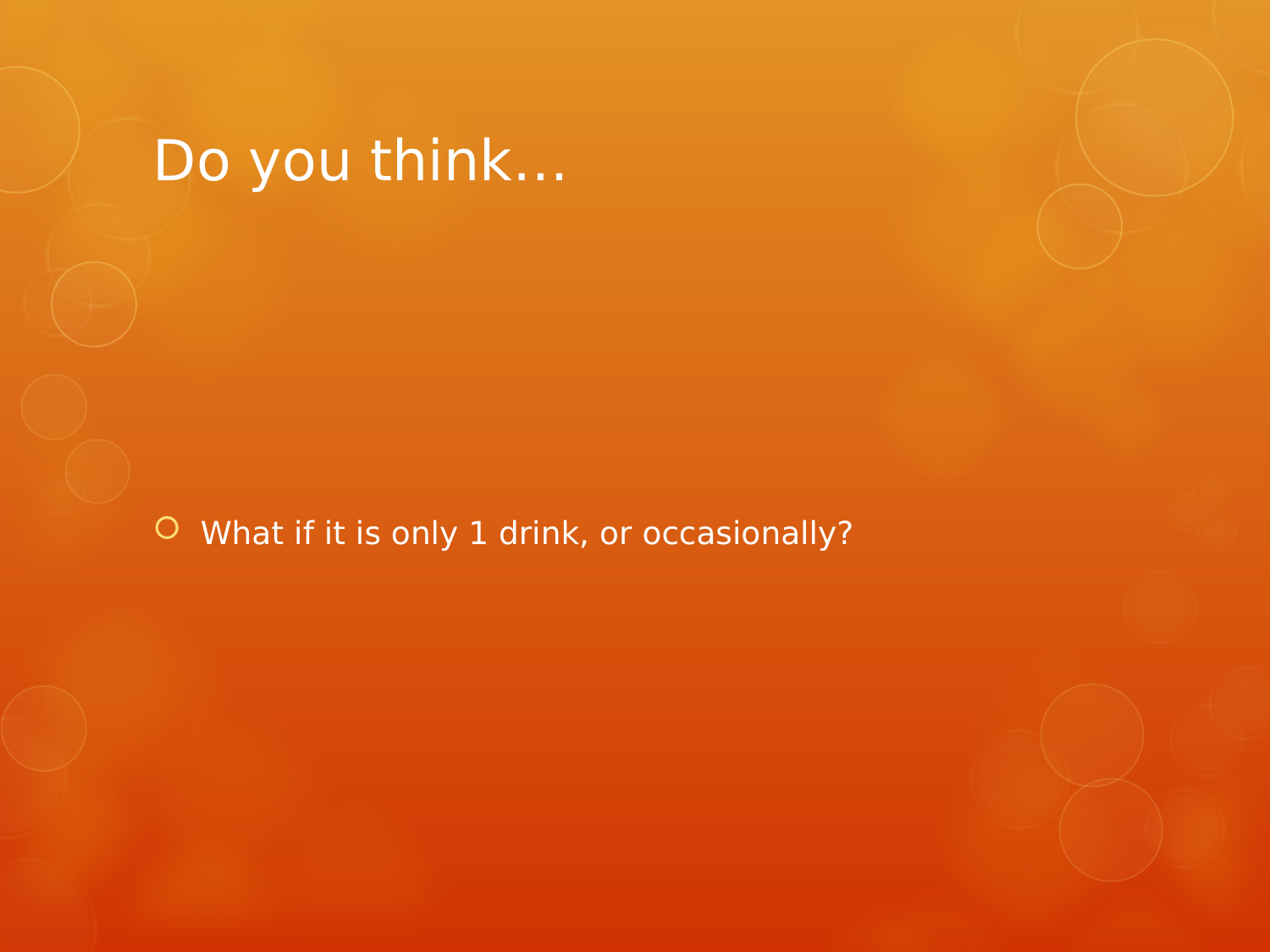

# Do you think…
What if it is only 1 drink, or occasionally?